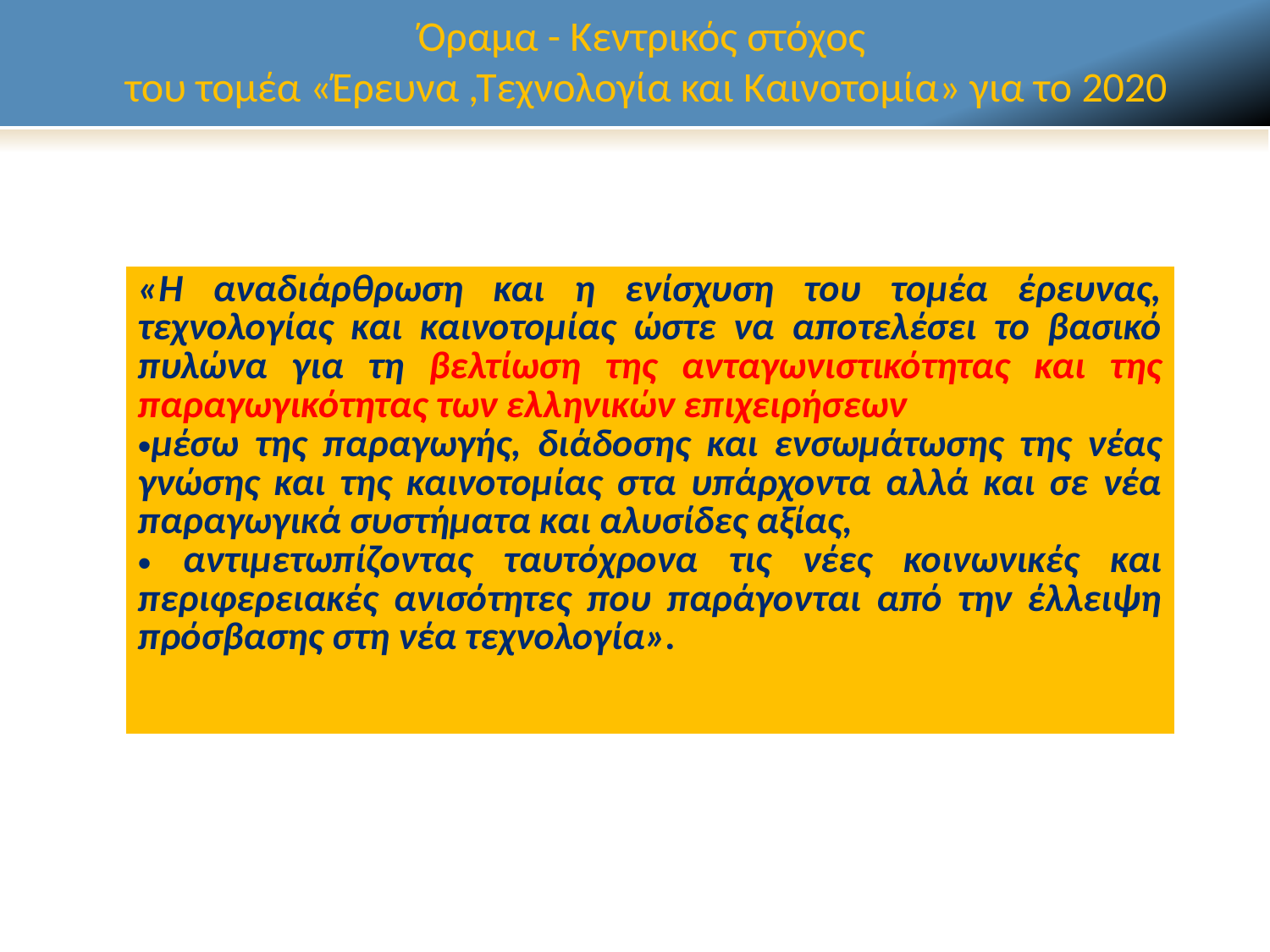

2
Όραμα - Κεντρικός στόχος
του τομέα «Έρευνα ,Τεχνολογία και Καινοτομία» για το 2020
| «Η αναδιάρθρωση και η ενίσχυση του τομέα έρευνας, τεχνολογίας και καινοτομίας ώστε να αποτελέσει το βασικό πυλώνα για τη βελτίωση της ανταγωνιστικότητας και της παραγωγικότητας των ελληνικών επιχειρήσεων μέσω της παραγωγής, διάδοσης και ενσωμάτωσης της νέας γνώσης και της καινοτομίας στα υπάρχοντα αλλά και σε νέα παραγωγικά συστήματα και αλυσίδες αξίας, αντιμετωπίζοντας ταυτόχρονα τις νέες κοινωνικές και περιφερειακές ανισότητες που παράγονται από την έλλειψη πρόσβασης στη νέα τεχνολογία». |
| --- |